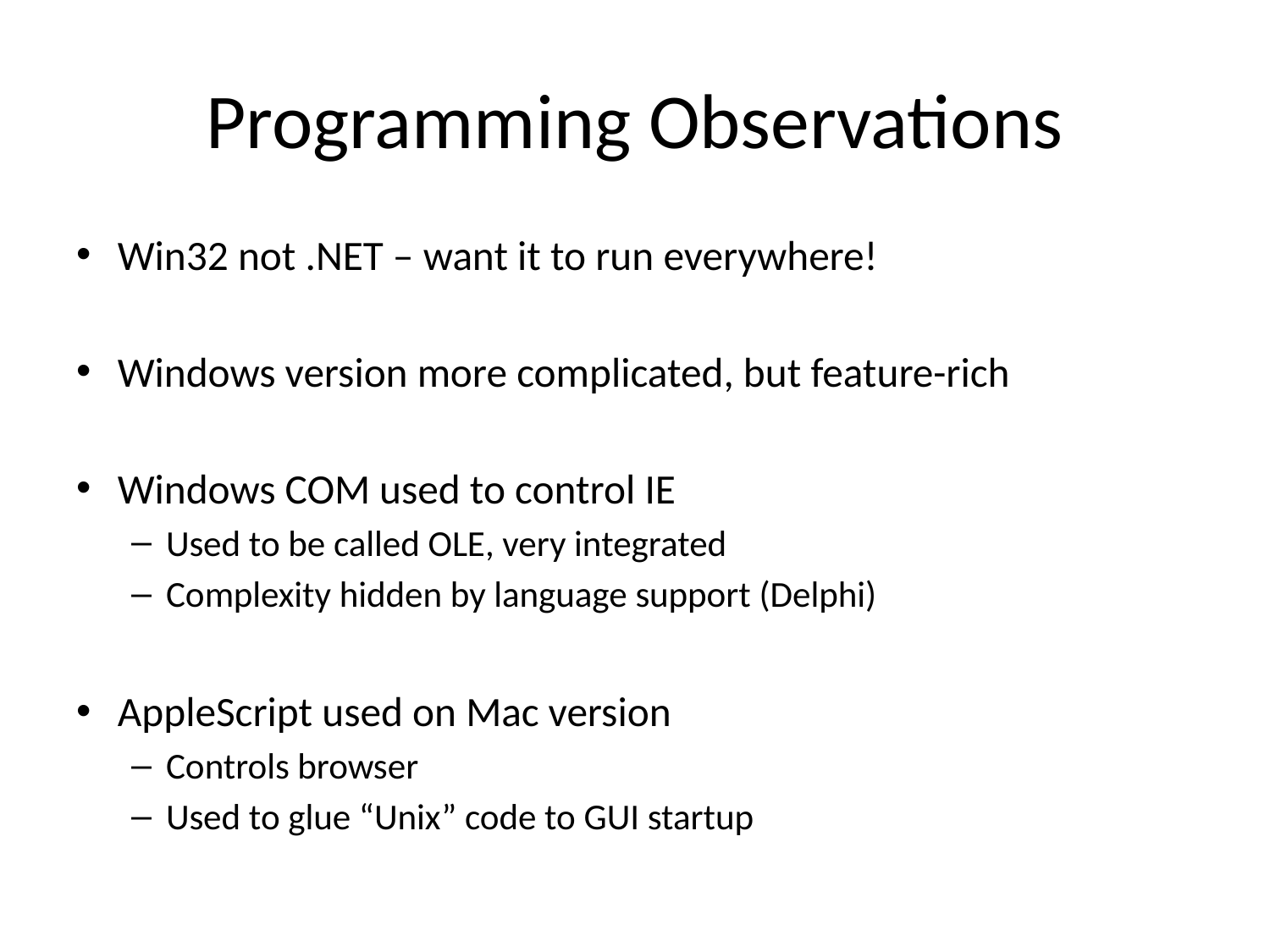

# Programming Observations
Win32 not .NET – want it to run everywhere!

Windows version more complicated, but feature-rich

Windows COM used to control IE
Used to be called OLE, very integrated
Complexity hidden by language support (Delphi)

AppleScript used on Mac version
Controls browser
Used to glue “Unix” code to GUI startup